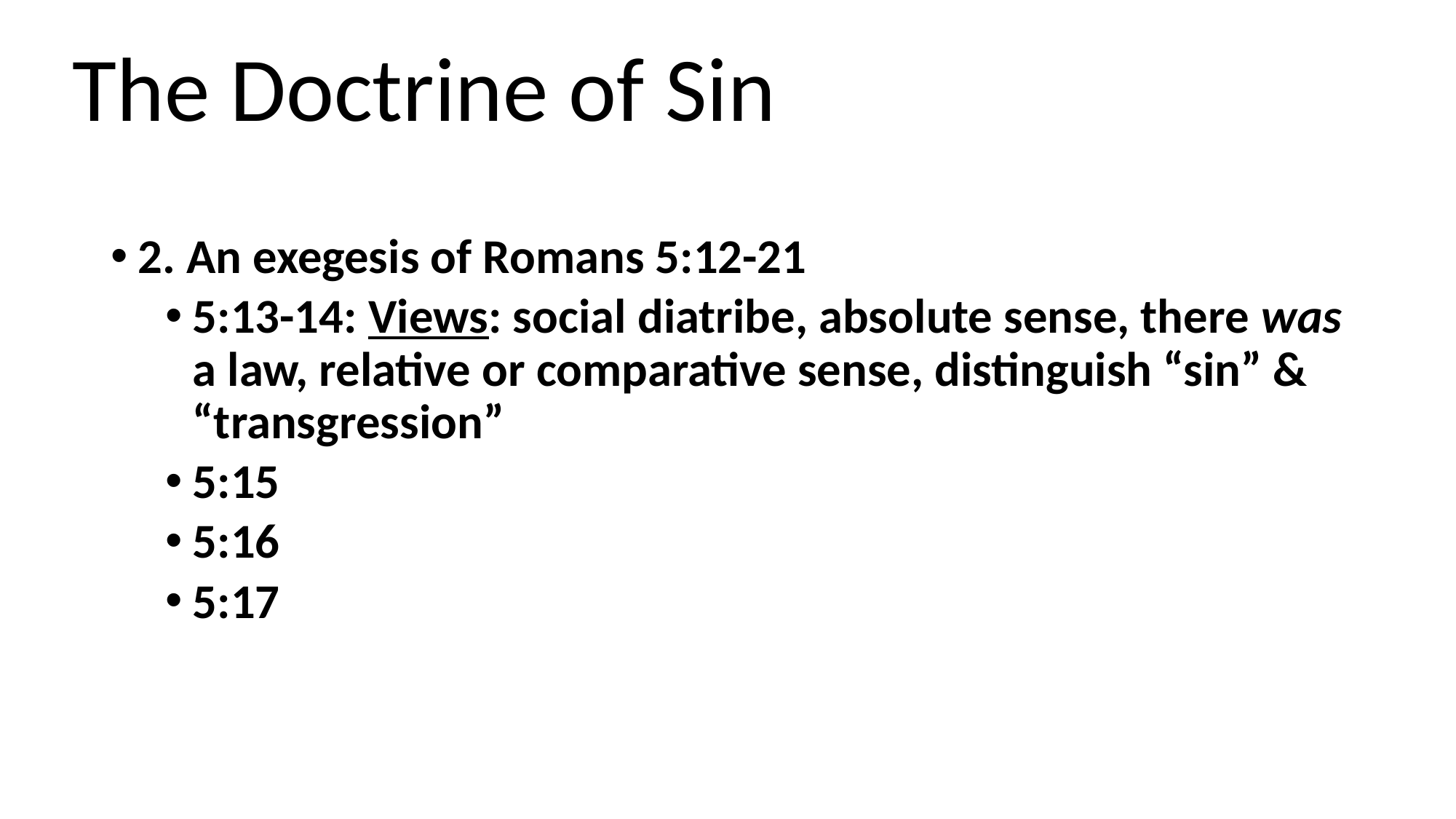

The Doctrine of Sin
2. An exegesis of Romans 5:12-21
5:13-14: Views: social diatribe, absolute sense, there was a law, relative or comparative sense, distinguish “sin” & “transgression”
5:15
5:16
5:17